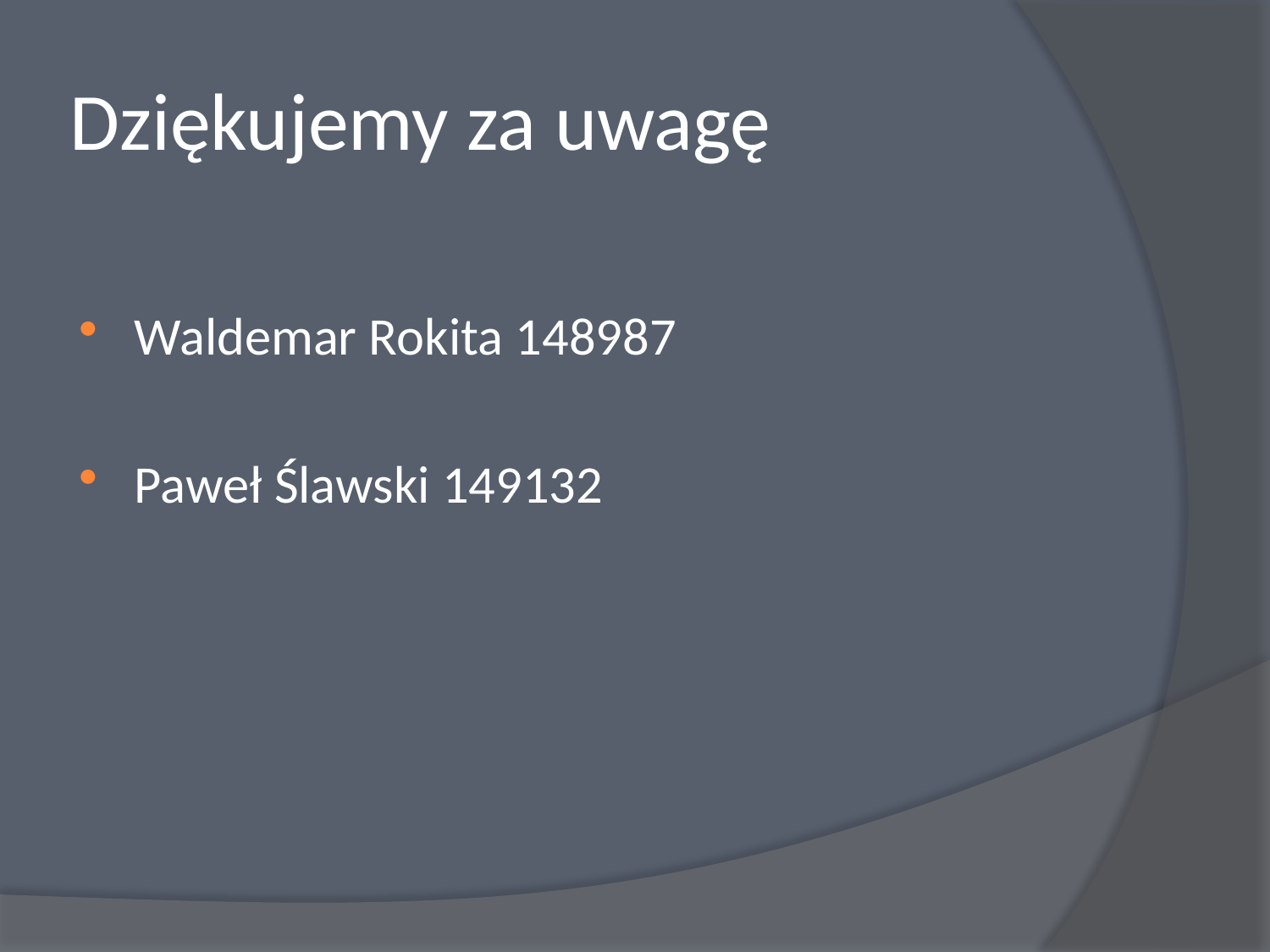

# Dziękujemy za uwagę

Waldemar Rokita 148987

Paweł Ślawski 149132